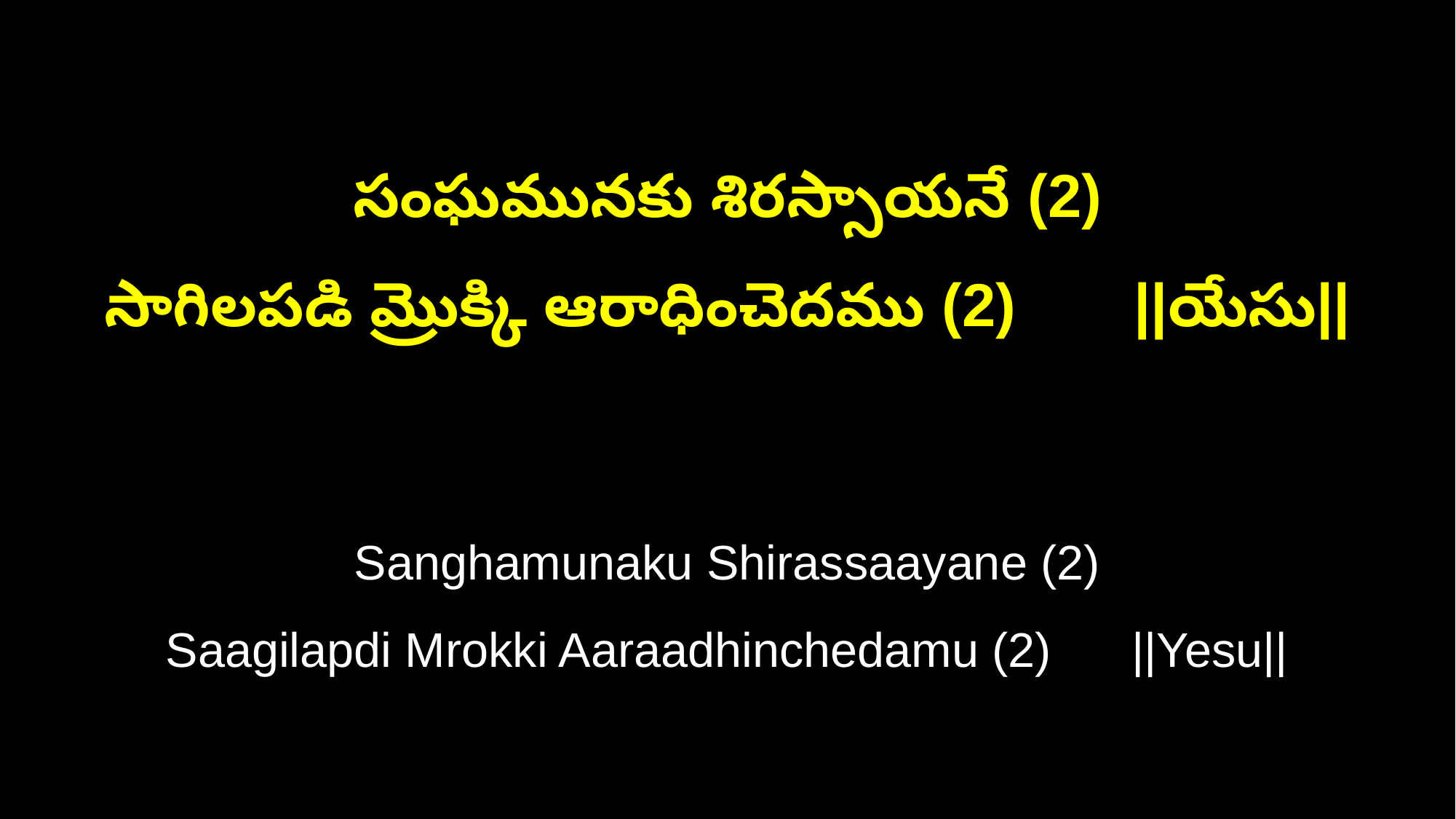

సంఘమునకు శిరస్సాయనే (2)
సాగిలపడి మ్రొక్కి ఆరాధించెదము (2)       ||యేసు||
Sanghamunaku Shirassaayane (2)
Saagilapdi Mrokki Aaraadhinchedamu (2)      ||Yesu||